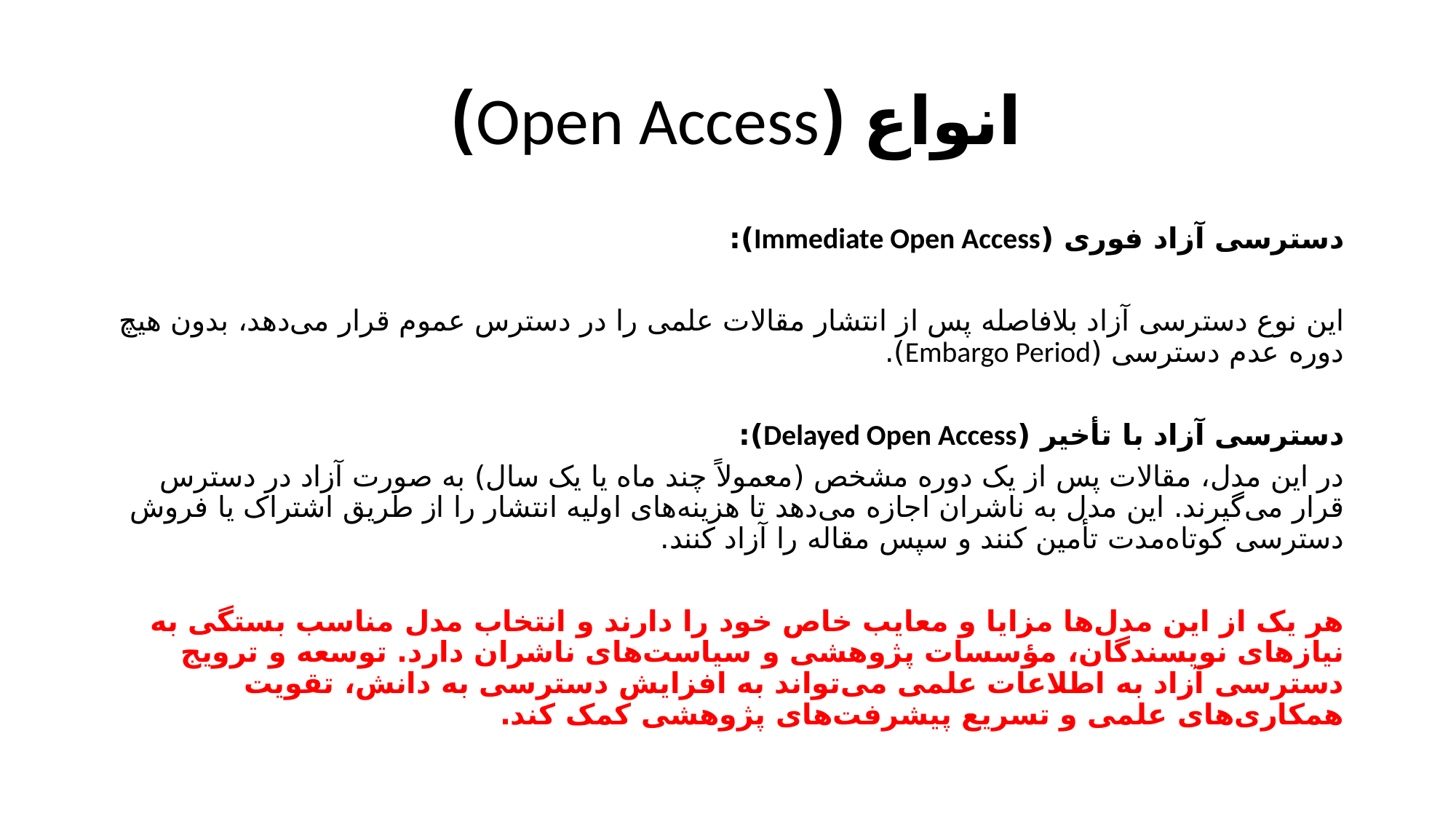

# انواع (Open Access)
دسترسی آزاد فوری (Immediate Open Access):

این نوع دسترسی آزاد بلافاصله پس از انتشار مقالات علمی را در دسترس عموم قرار می‌دهد، بدون هیچ دوره عدم دسترسی (Embargo Period).

دسترسی آزاد با تأخیر (Delayed Open Access):
در این مدل، مقالات پس از یک دوره مشخص (معمولاً چند ماه یا یک سال) به صورت آزاد در دسترس قرار می‌گیرند. این مدل به ناشران اجازه می‌دهد تا هزینه‌های اولیه انتشار را از طریق اشتراک یا فروش دسترسی کوتاه‌مدت تأمین کنند و سپس مقاله را آزاد کنند.

هر یک از این مدل‌ها مزایا و معایب خاص خود را دارند و انتخاب مدل مناسب بستگی به نیازهای نویسندگان، مؤسسات پژوهشی و سیاست‌های ناشران دارد. توسعه و ترویج دسترسی آزاد به اطلاعات علمی می‌تواند به افزایش دسترسی به دانش، تقویت همکاری‌های علمی و تسریع پیشرفت‌های پژوهشی کمک کند.